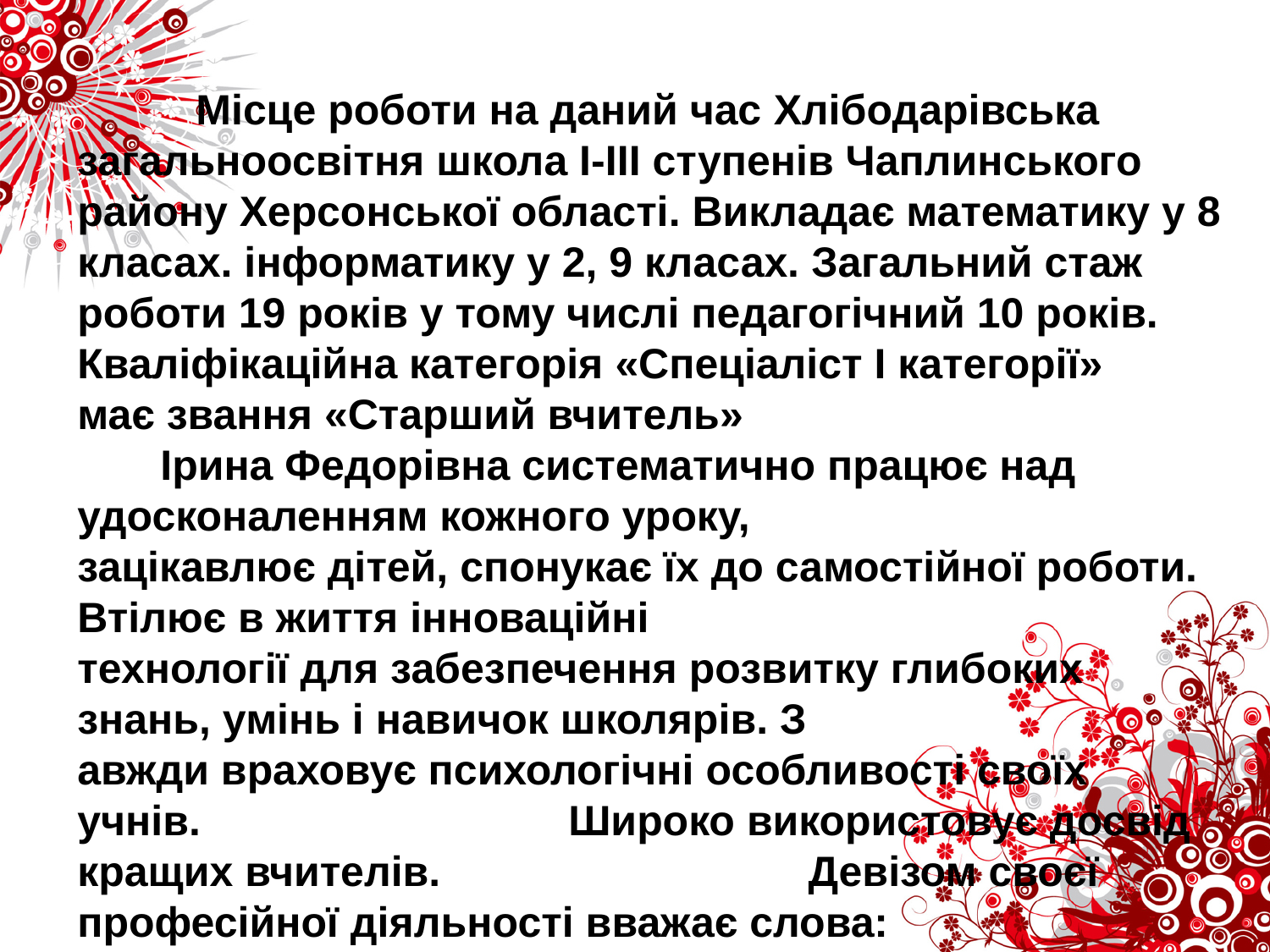

Місце роботи на даний час Хлібодарівська загальноосвітня школа І-ІІІ ступенів Чаплинського району Херсонської області. Викладає математику у 8 класах. інформатику у 2, 9 класах. Загальний стаж роботи 19 років у тому числі педагогічний 10 років. Кваліфікаційна категорія «Спеціаліст І категорії»
має звання «Старший вчитель»
       Ірина Федорівна систематично працює над удосконаленням кожного уроку,
зацікавлює дітей, спонукає їх до самостійної роботи. Втілює в життя інноваційні
технології для забезпечення розвитку глибоких знань, умінь і навичок школярів. З
авжди враховує психологічні особливості своїх учнів.                               Широко використовує досвід  кращих вчителів.                               Девізом своєї професійної діяльності вважає слова:                                 «Не творчо якщо, то навіщо тоді».